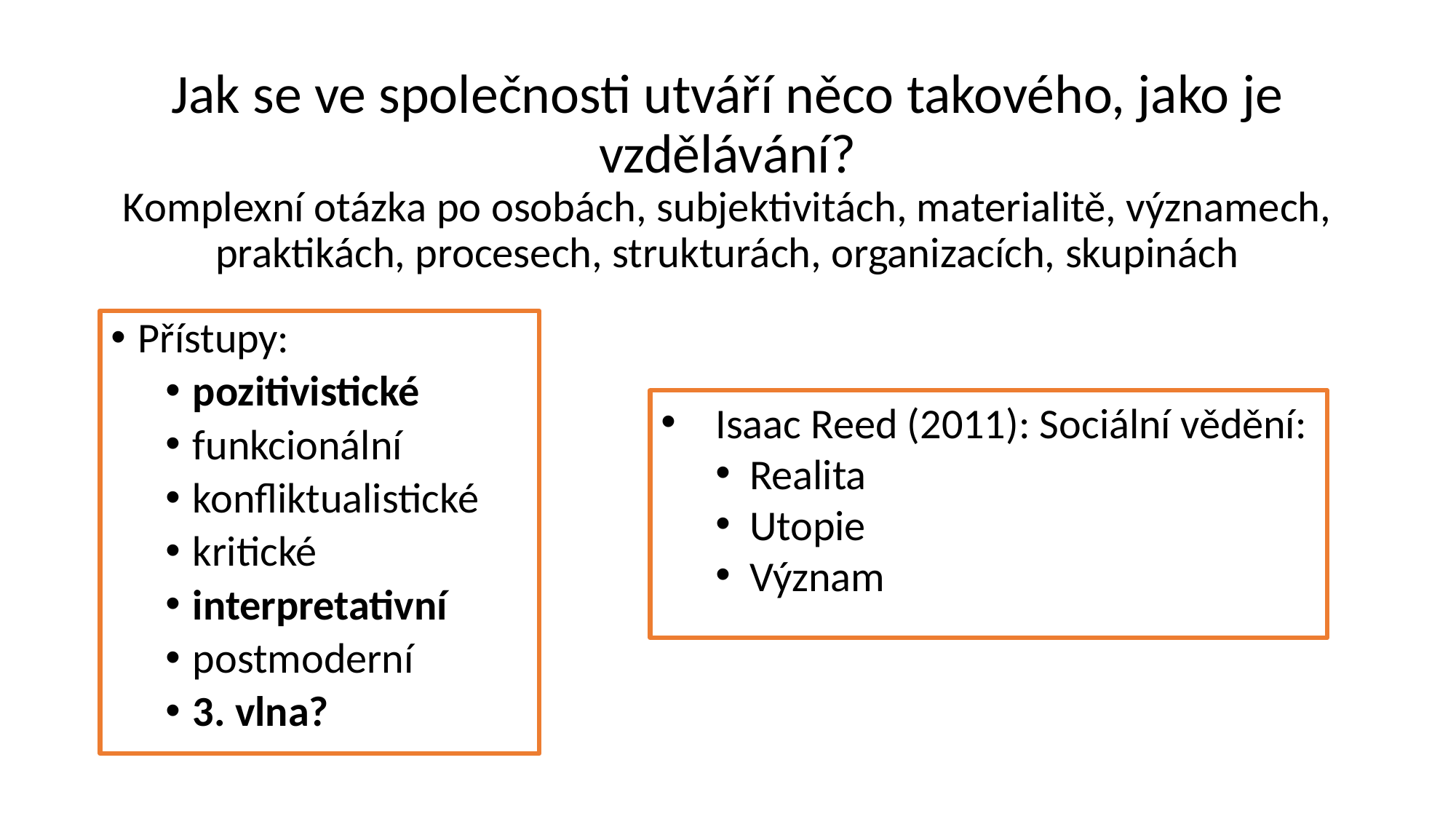

# Jak se ve společnosti utváří něco takového, jako je vzdělávání? Komplexní otázka po osobách, subjektivitách, materialitě, významech, praktikách, procesech, strukturách, organizacích, skupinách
Přístupy:
pozitivistické
funkcionální
konfliktualistické
kritické
interpretativní
postmoderní
3. vlna?
Isaac Reed (2011): Sociální vědění:
Realita
Utopie
Význam